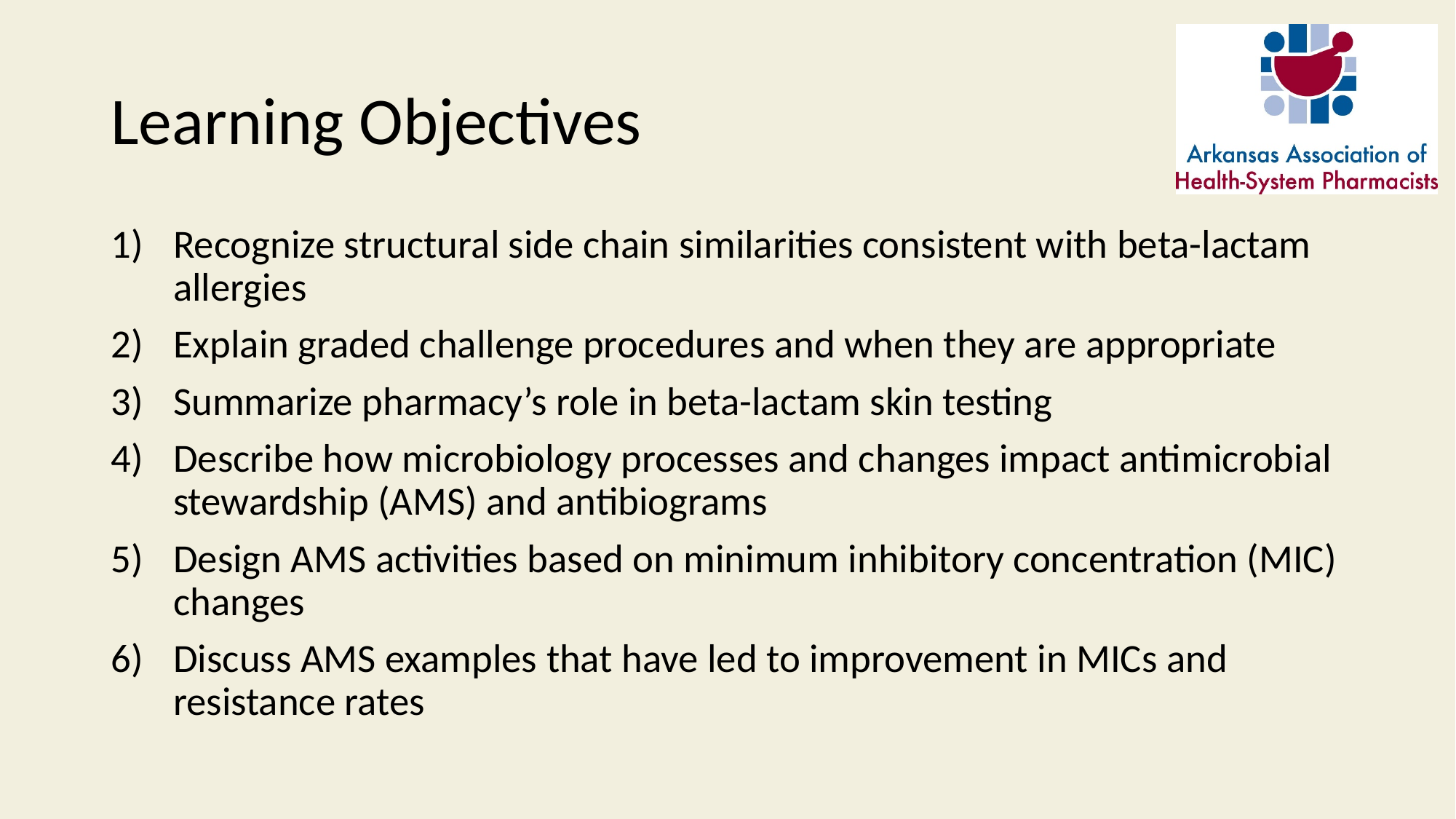

# Learning Objectives
Recognize structural side chain similarities consistent with beta-lactam allergies
Explain graded challenge procedures and when they are appropriate
Summarize pharmacy’s role in beta-lactam skin testing
Describe how microbiology processes and changes impact antimicrobial stewardship (AMS) and antibiograms
Design AMS activities based on minimum inhibitory concentration (MIC) changes
Discuss AMS examples that have led to improvement in MICs and resistance rates